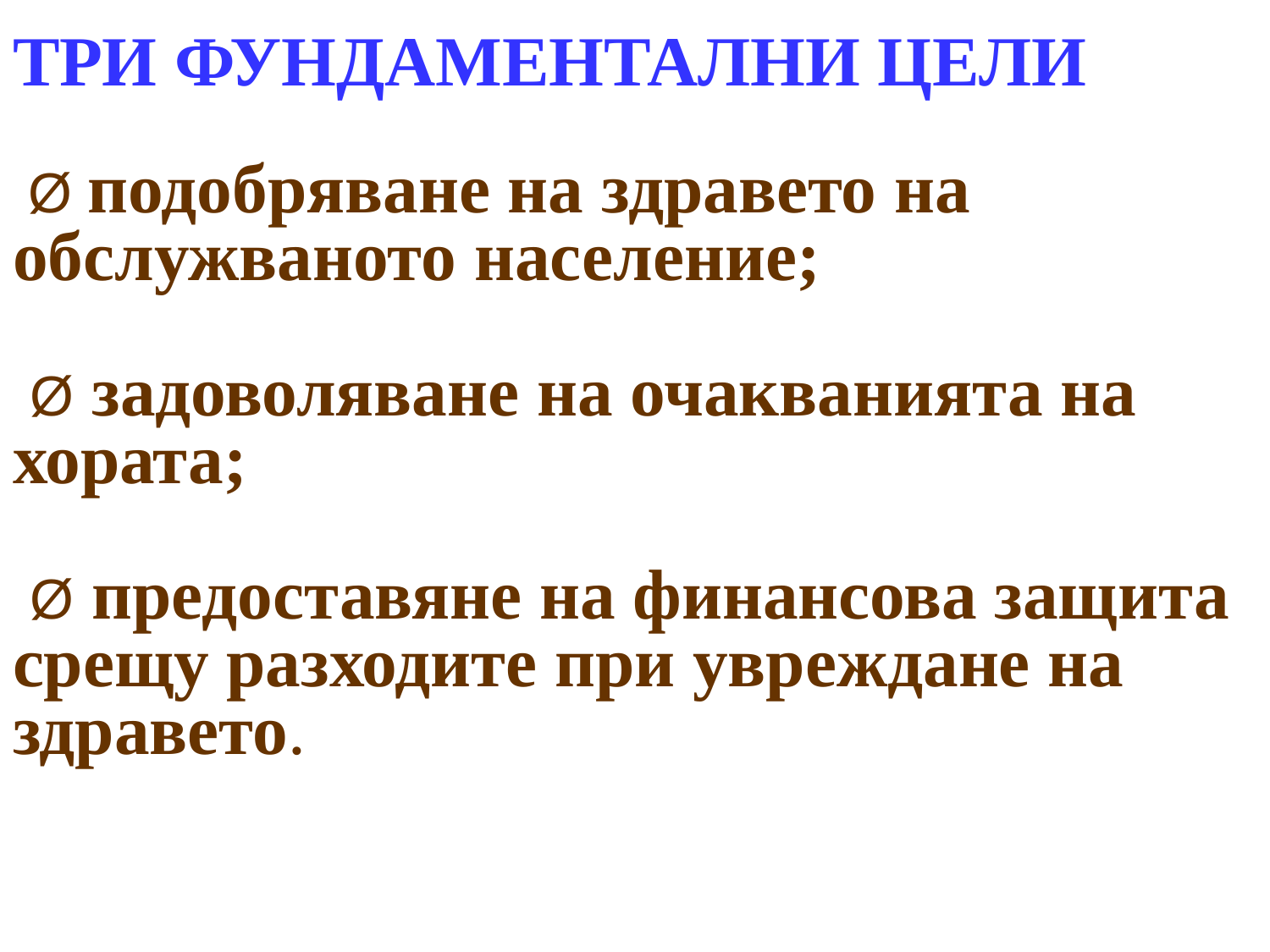

# ТРИ ФУНДАМЕНТАЛНИ ЦЕЛИ Ø подобряване на здравето на обслужваното население; Ø задоволяване на очакванията на хората; Ø предоставяне на финансова защита срещу разходите при увреждане на здравето.
3/2/2017
7
7